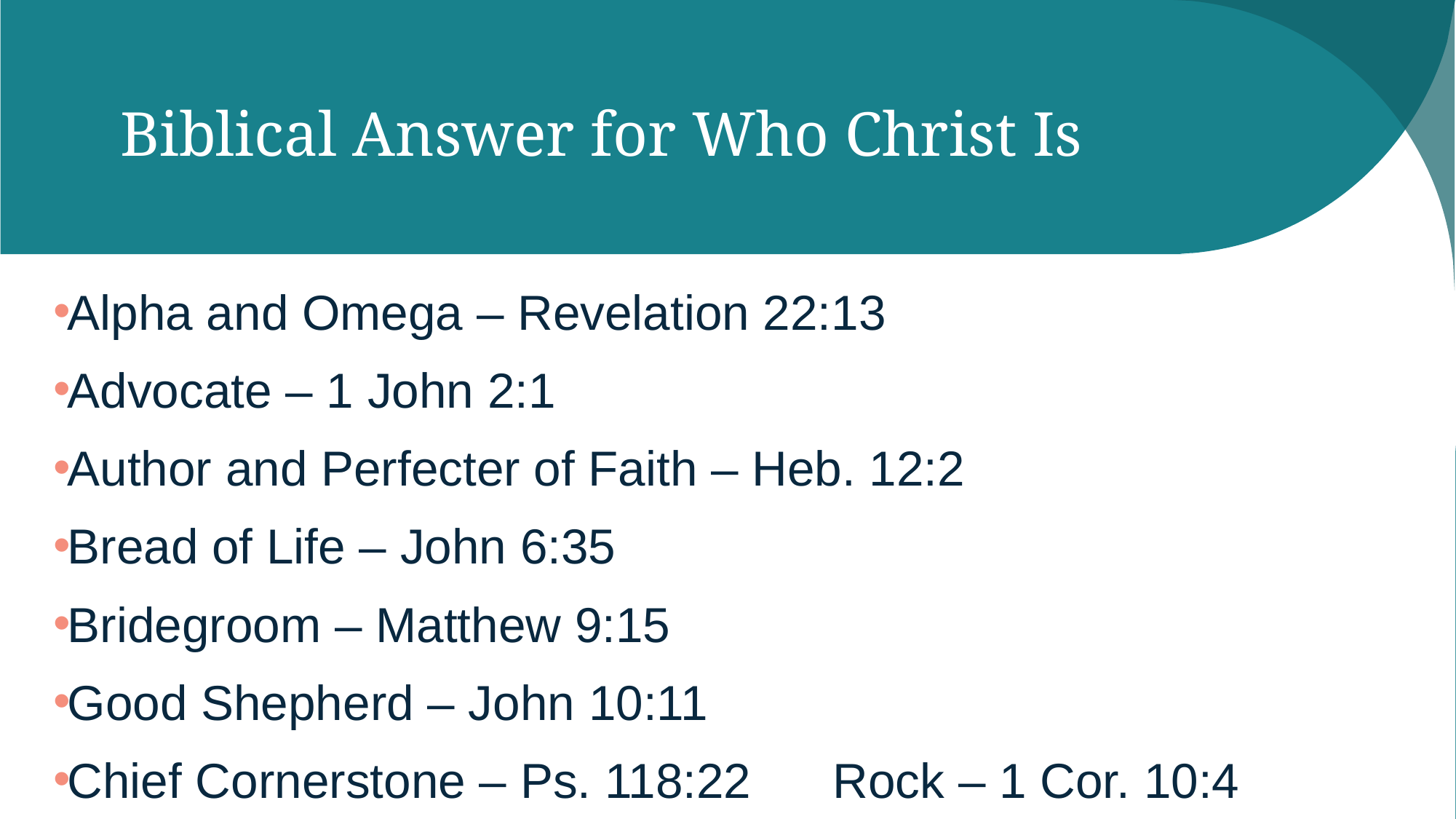

# Biblical Answer for Who Christ Is
Alpha and Omega – Revelation 22:13
Advocate – 1 John 2:1
Author and Perfecter of Faith – Heb. 12:2
Bread of Life – John 6:35
Bridegroom – Matthew 9:15
Good Shepherd – John 10:11
Chief Cornerstone – Ps. 118:22      Rock – 1 Cor. 10:4